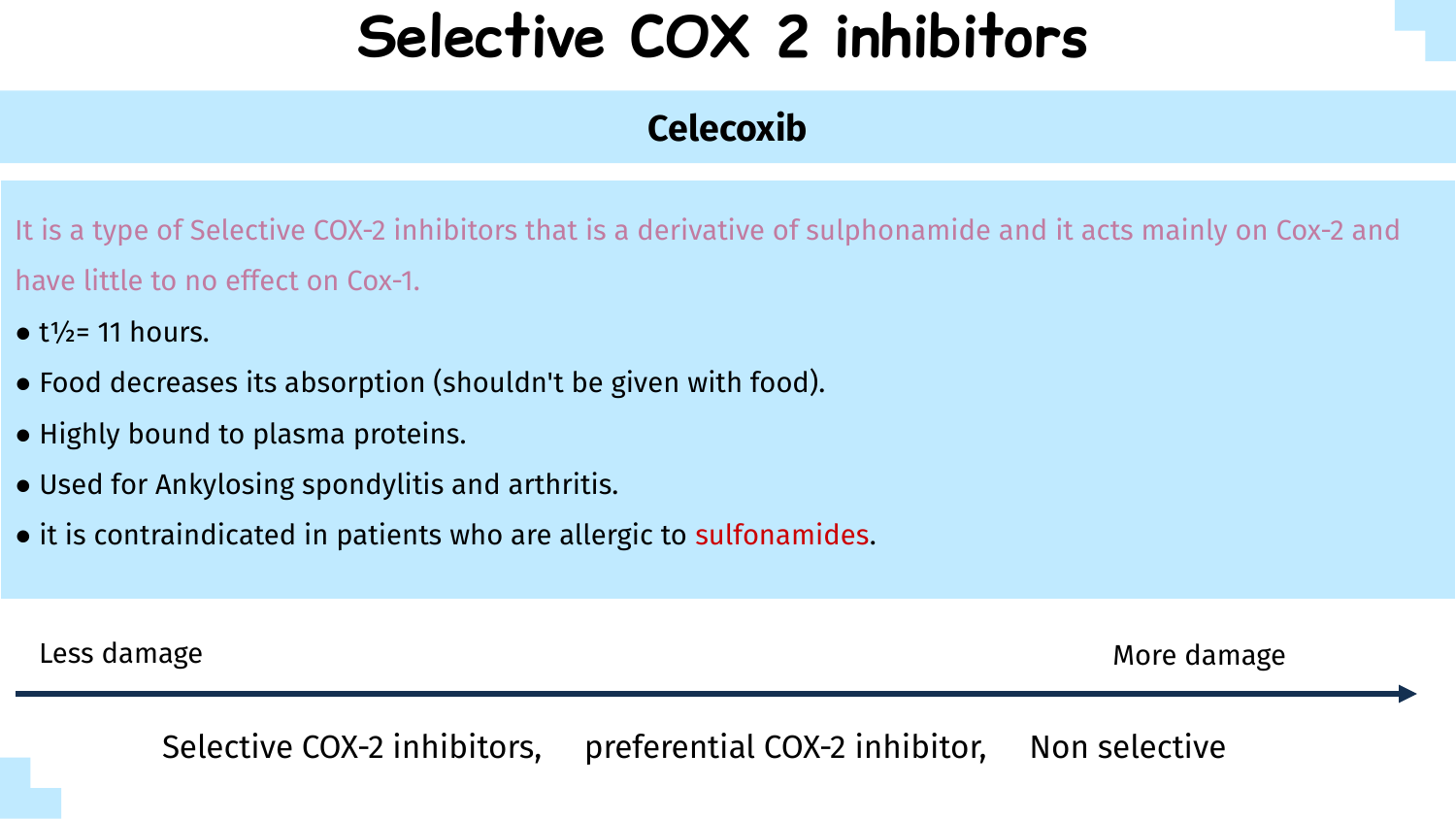

# Selective COX 2 inhibitors
Celecoxib
It is a type of Selective COX-2 inhibitors that is a derivative of sulphonamide and it acts mainly on Cox-2 and have little to no effect on Cox-1.
● t1⁄2= 11 hours.
● Food decreases its absorption (shouldn't be given with food).
● Highly bound to plasma proteins.
● Used for Ankylosing spondylitis and arthritis.
● it is contraindicated in patients who are allergic to sulfonamides.

Less damage
More damage
Selective COX-2 inhibitors,     preferential COX-2 inhibitor,     Non selective